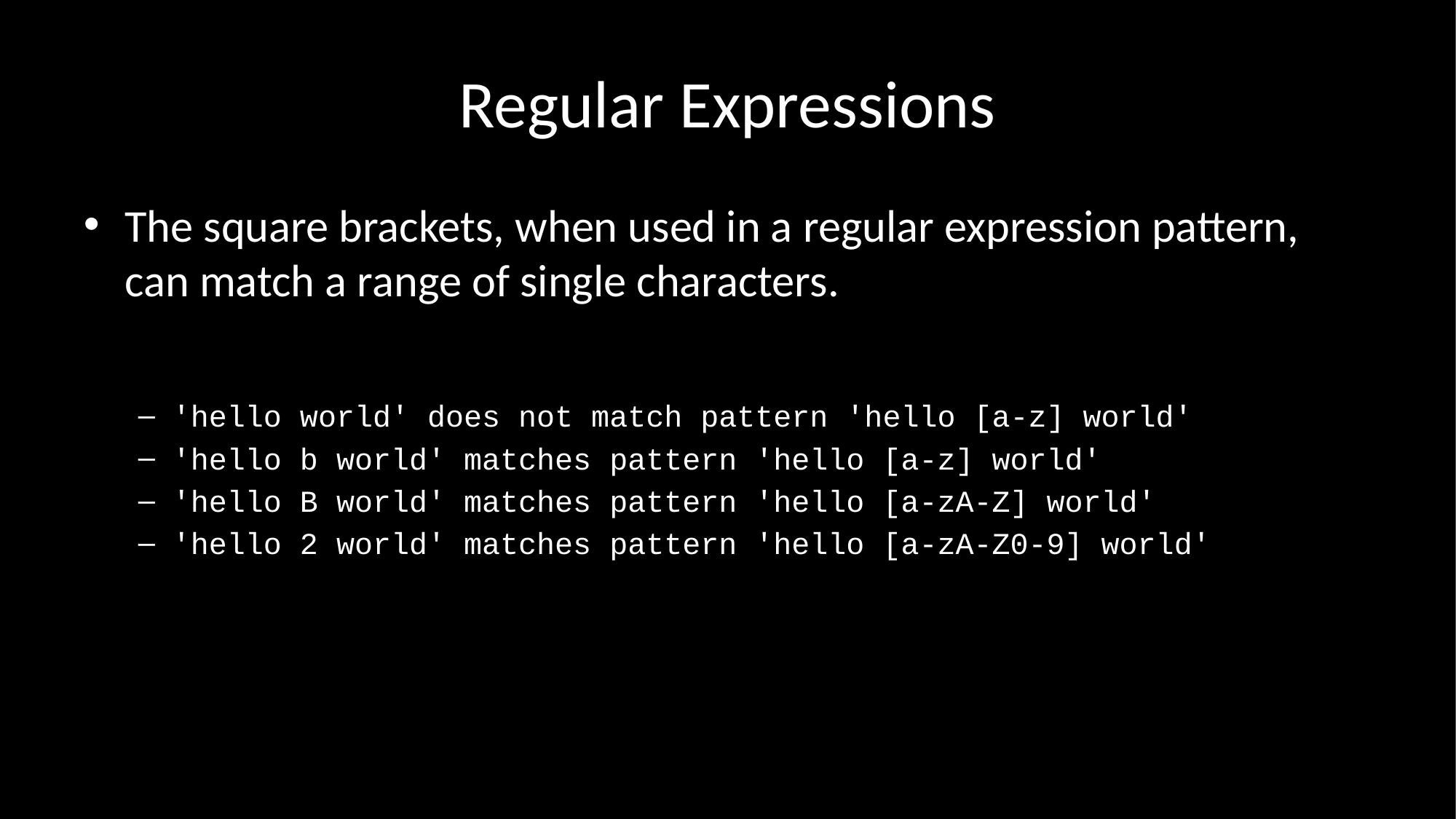

# Regular Expressions
The square brackets, when used in a regular expression pattern, can match a range of single characters.

'hello world' does not match pattern 'hello [a-z] world'
'hello b world' matches pattern 'hello [a-z] world'
'hello B world' matches pattern 'hello [a-zA-Z] world'
'hello 2 world' matches pattern 'hello [a-zA-Z0-9] world'